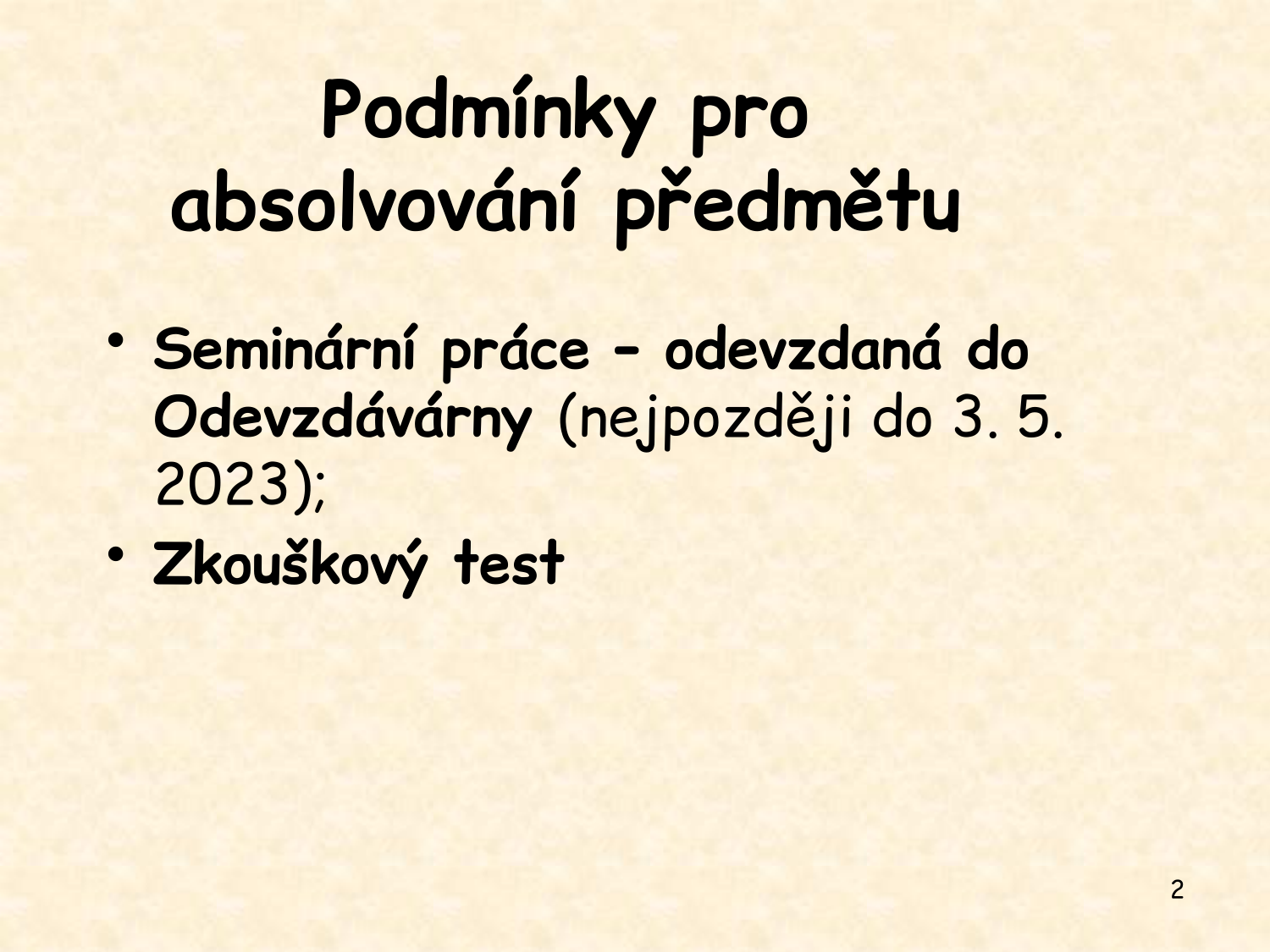

# Podmínky pro absolvování předmětu
Seminární práce – odevzdaná do Odevzdávárny (nejpozději do 3. 5. 2023);
Zkouškový test
2